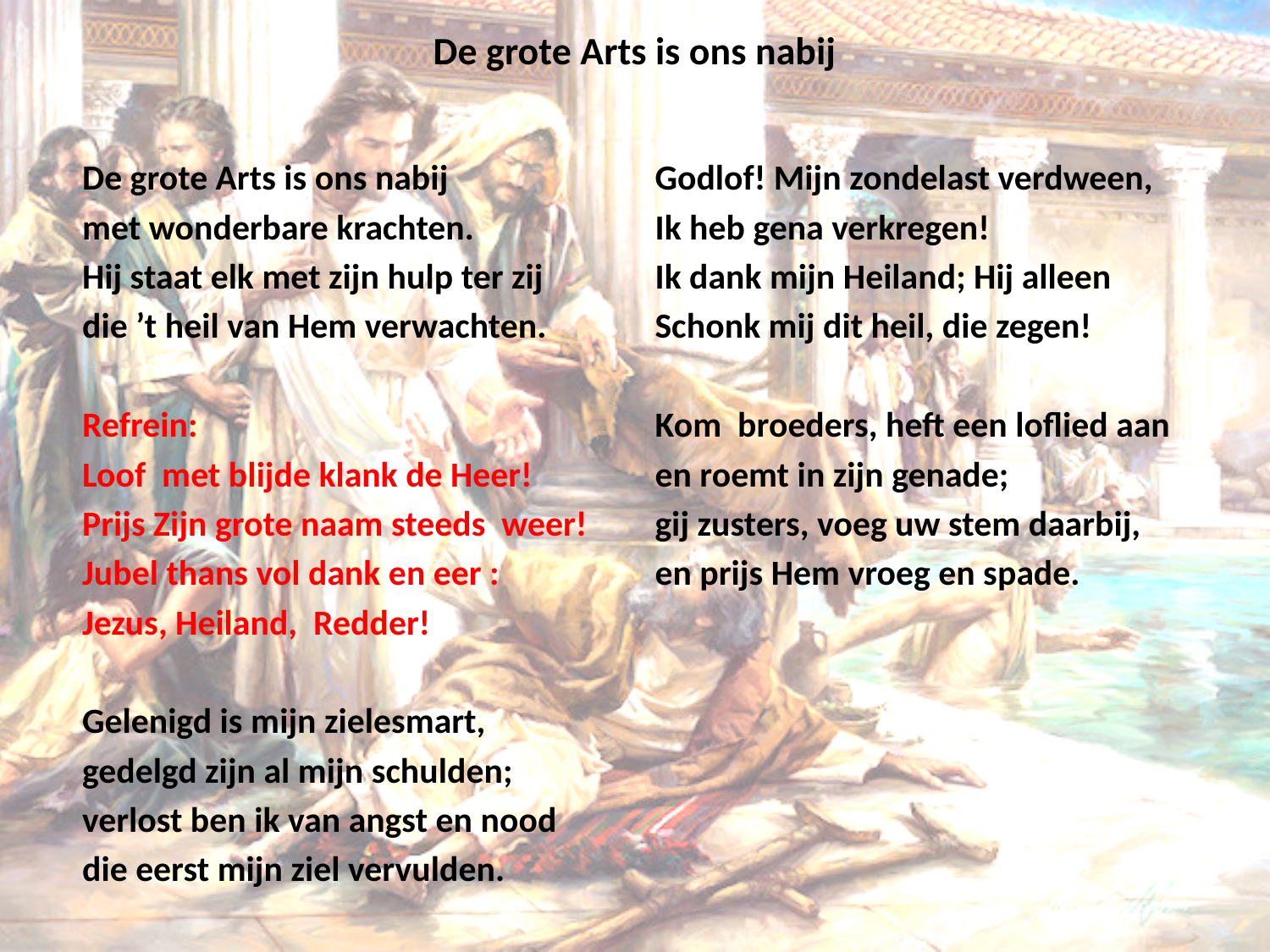

# De grote Arts is ons nabij
De grote Arts is ons nabij
met wonderbare krachten.
Hij staat elk met zijn hulp ter zij
die ’t heil van Hem verwachten.

Refrein:
Loof  met blijde klank de Heer!
Prijs Zijn grote naam steeds  weer!
Jubel thans vol dank en eer :
Jezus, Heiland,  Redder!

Gelenigd is mijn zielesmart,
gedelgd zijn al mijn schulden;
verlost ben ik van angst en nood
die eerst mijn ziel vervulden.
Godlof! Mijn zondelast verdween,
Ik heb gena verkregen!
Ik dank mijn Heiland; Hij alleen
Schonk mij dit heil, die zegen!

Kom  broeders, heft een loflied aan
en roemt in zijn genade;
gij zusters, voeg uw stem daarbij,
en prijs Hem vroeg en spade.